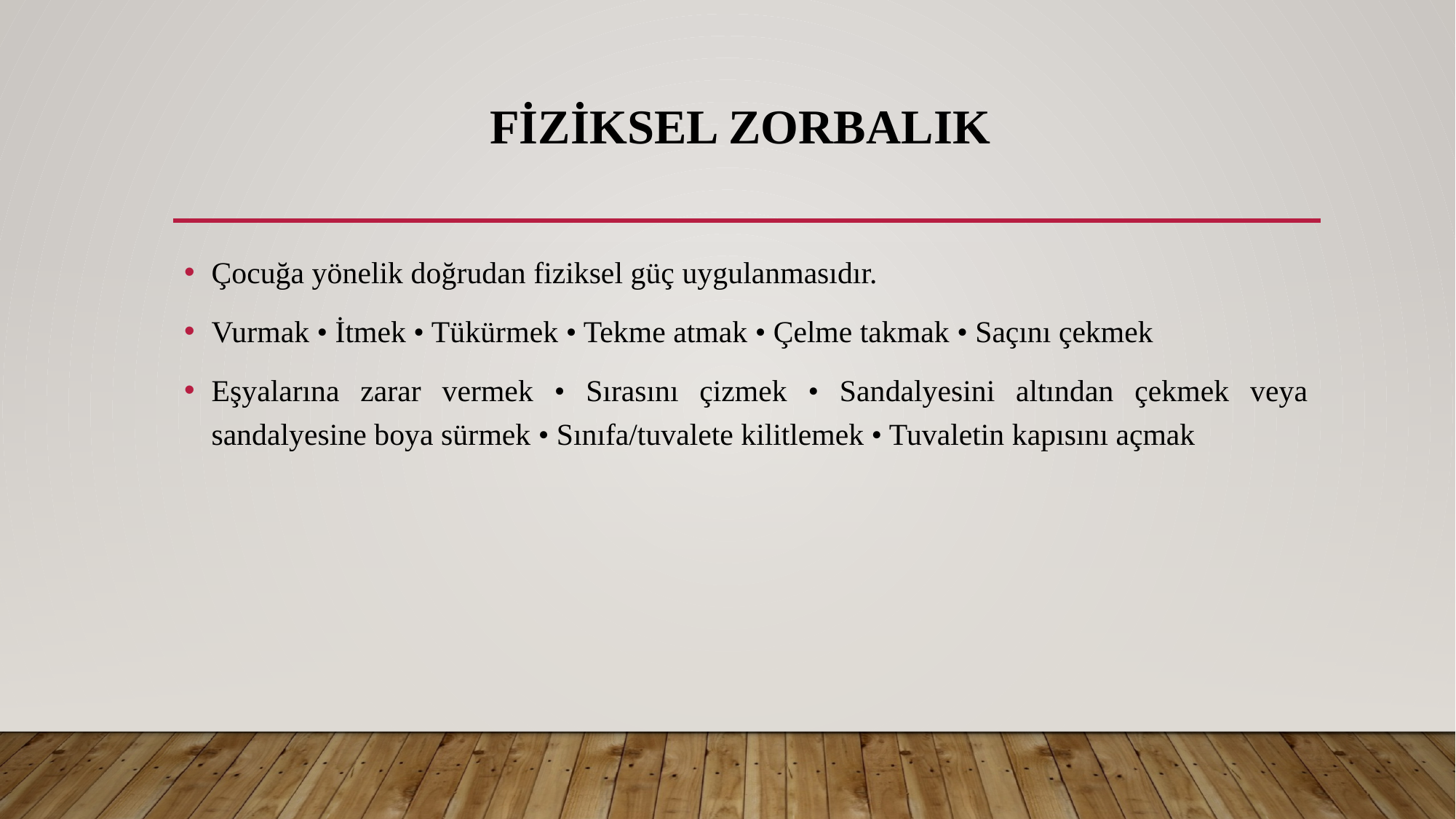

# Fiziksel Zorbalık
Çocuğa yönelik doğrudan fiziksel güç uygulanmasıdır.
Vurmak • İtmek • Tükürmek • Tekme atmak • Çelme takmak • Saçını çekmek
Eşyalarına zarar vermek • Sırasını çizmek • Sandalyesini altından çekmek veya sandalyesine boya sürmek • Sınıfa/tuvalete kilitlemek • Tuvaletin kapısını açmak